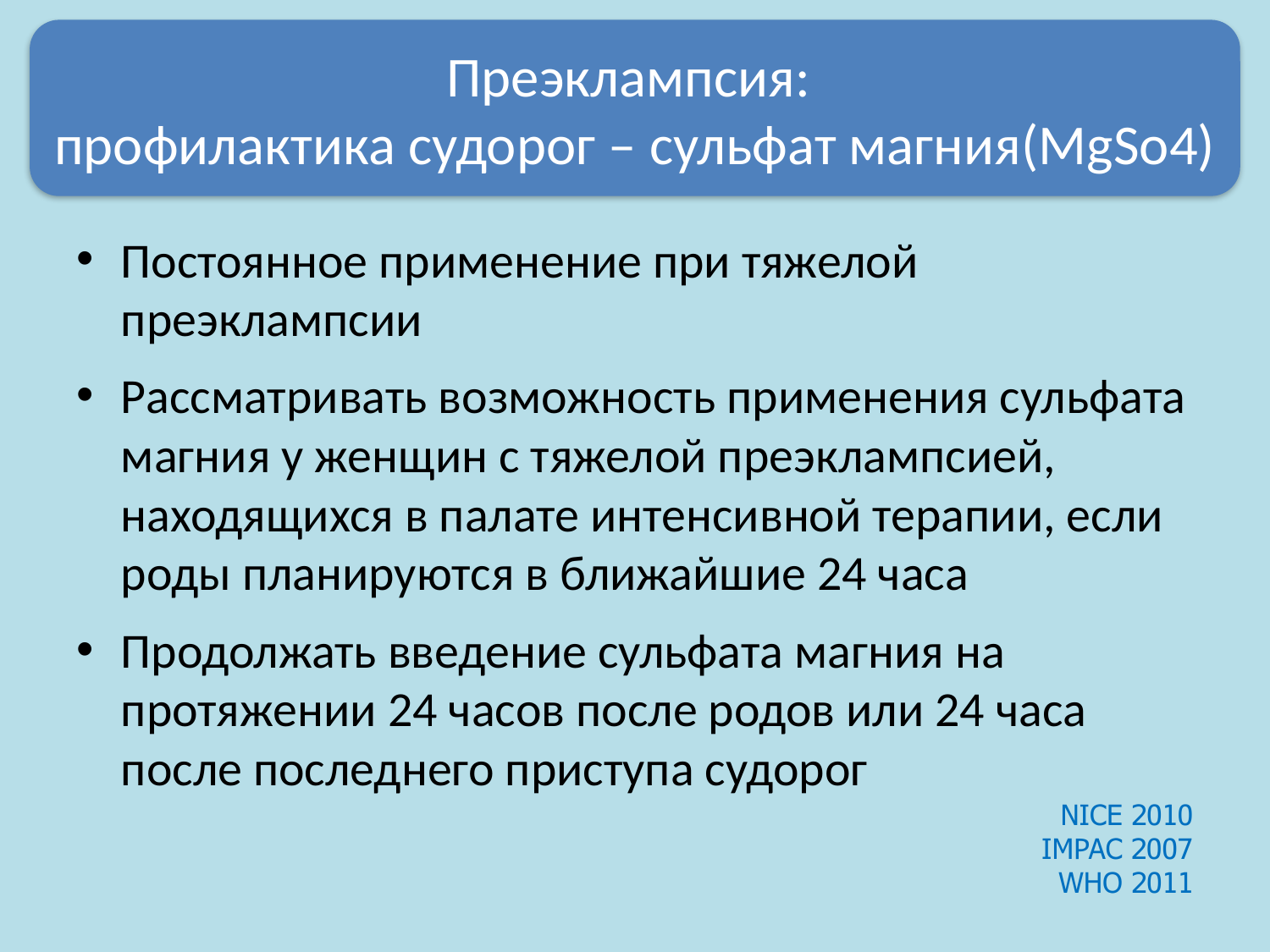

Преэклампсия:
профилактика судорог – сульфат магния(MgSo4)
# :
Постоянное применение при тяжелой преэклампсии
Рассматривать возможность применения сульфата магния у женщин с тяжелой преэклампсией, находящихся в палате интенсивной терапии, если роды планируются в ближайшие 24 часа
Продолжать введение сульфата магния на протяжении 24 часов после родов или 24 часа после последнего приступа судорог
NICE 2010
IMPAC 2007
WHO 2011